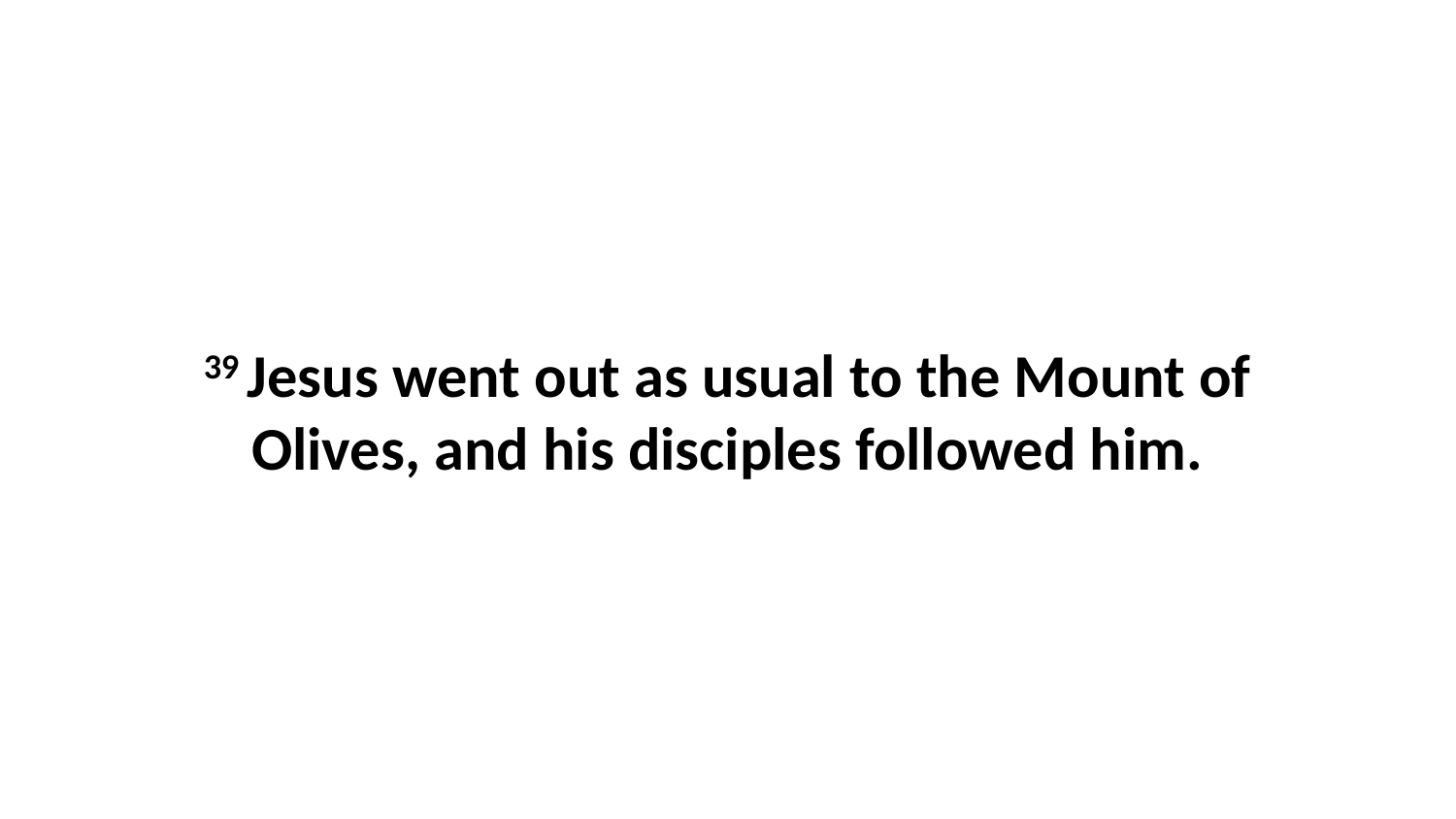

39 Jesus went out as usual to the Mount of Olives, and his disciples followed him.